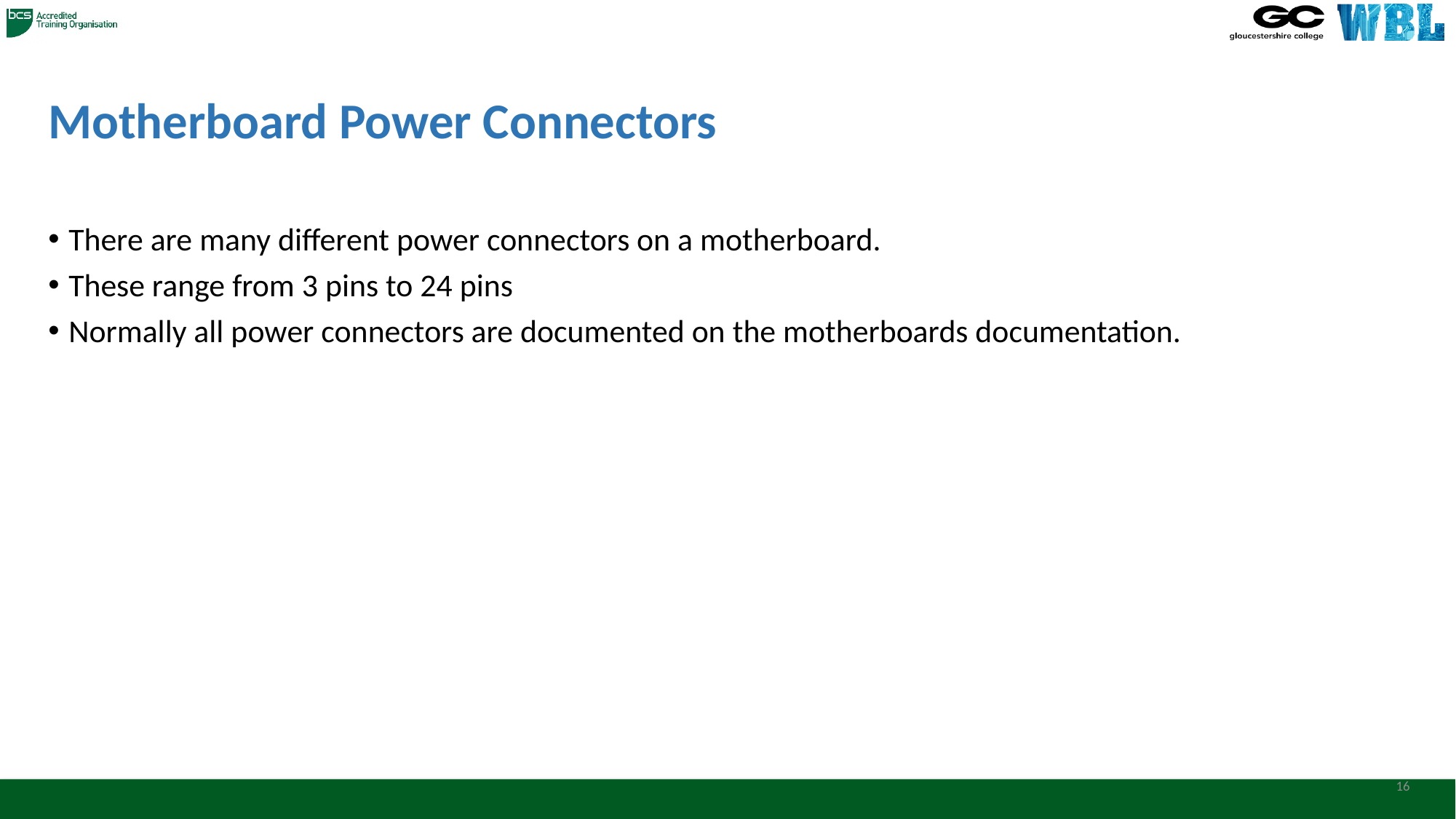

# Motherboard Power Connectors
There are many different power connectors on a motherboard.
These range from 3 pins to 24 pins
Normally all power connectors are documented on the motherboards documentation.

16